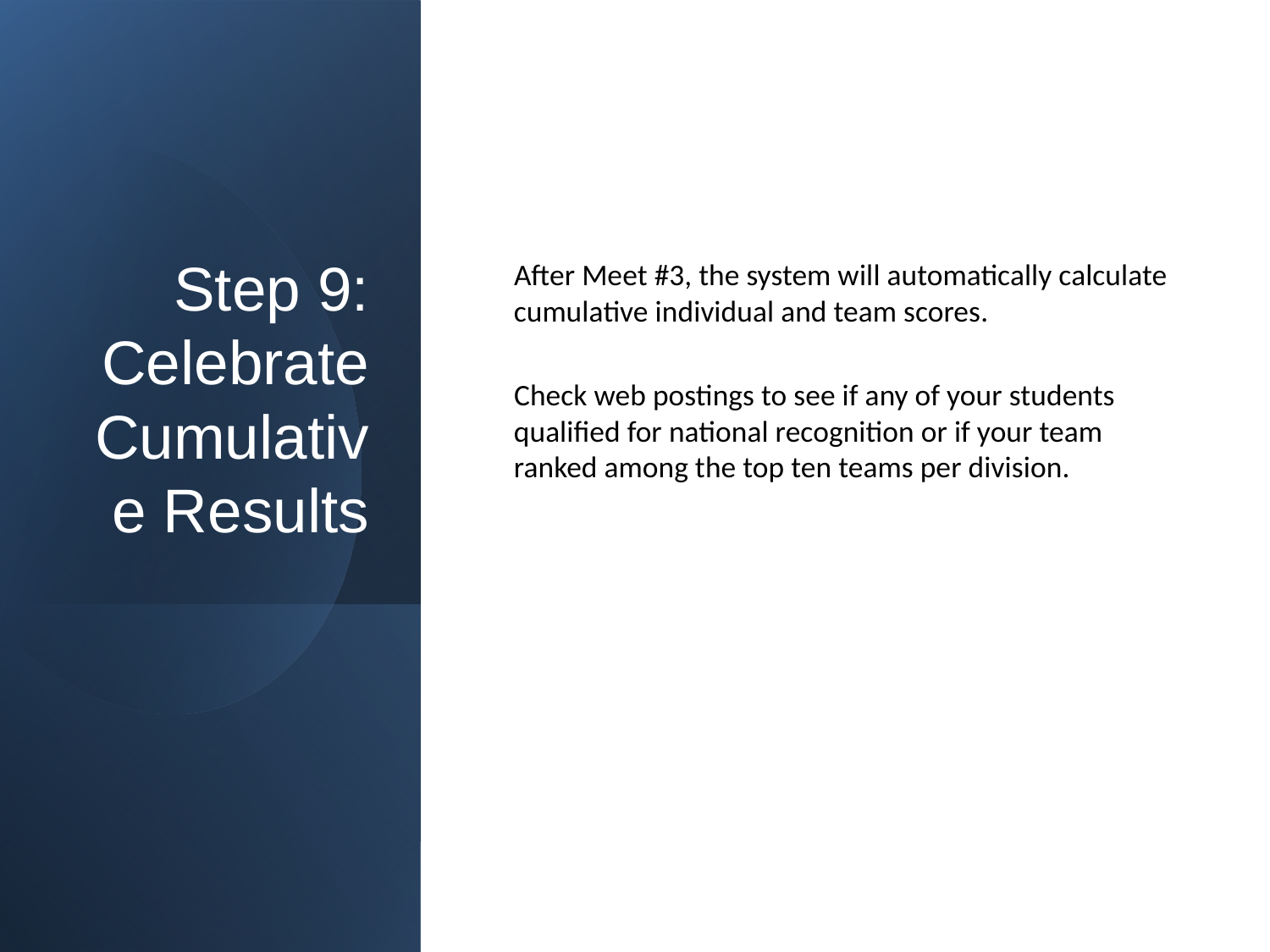

# Step 9: Celebrate Cumulative Results
After Meet #3, the system will automatically calculate cumulative individual and team scores.

Check web postings to see if any of your students qualified for national recognition or if your team ranked among the top ten teams per division.